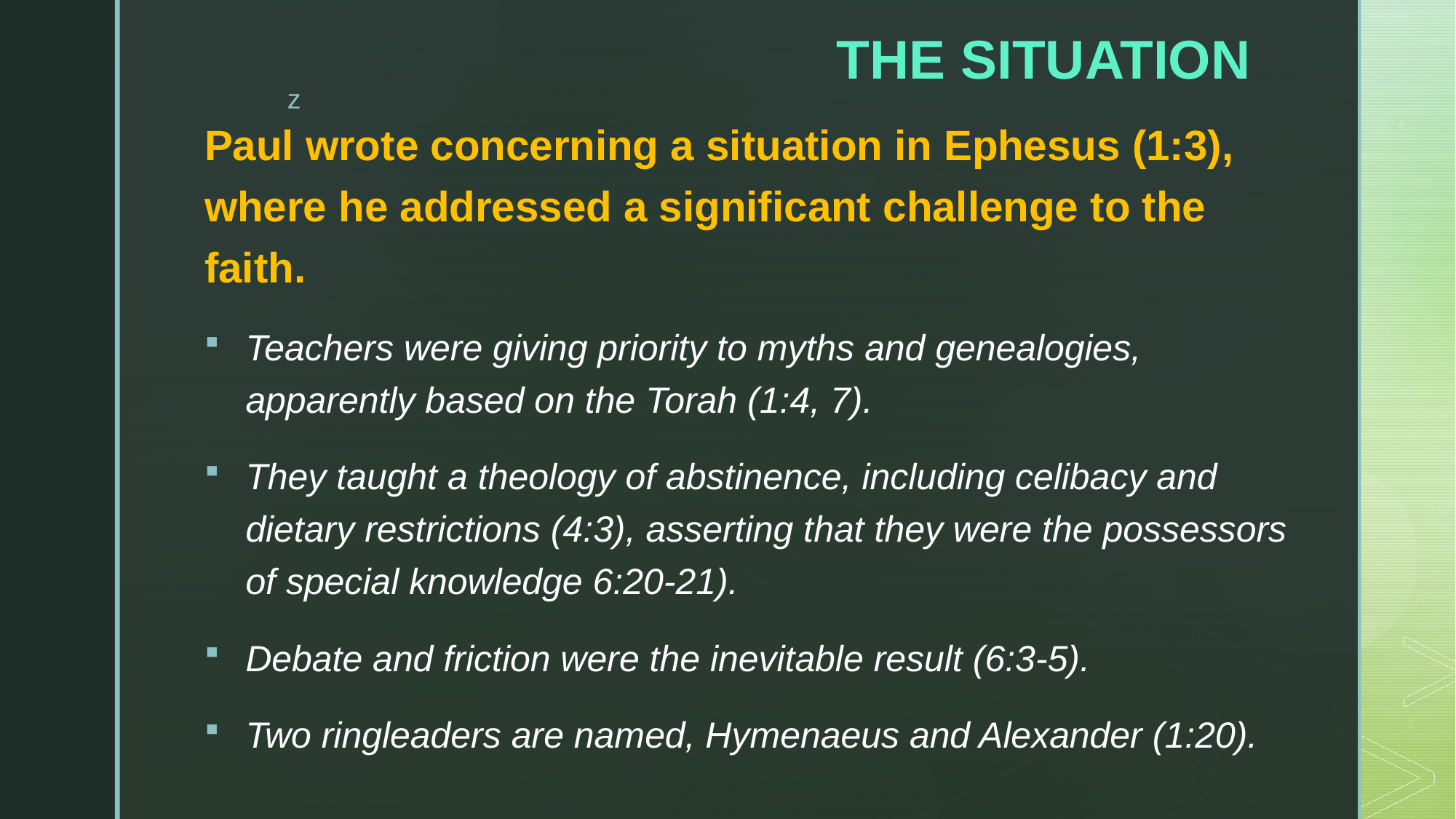

# THE SITUATION
Paul wrote concerning a situation in Ephesus (1:3), where he addressed a significant challenge to the faith.
Teachers were giving priority to myths and genealogies, apparently based on the Torah (1:4, 7).
They taught a theology of abstinence, including celibacy and dietary restrictions (4:3), asserting that they were the possessors of special knowledge 6:20-21).
Debate and friction were the inevitable result (6:3-5).
Two ringleaders are named, Hymenaeus and Alexander (1:20).